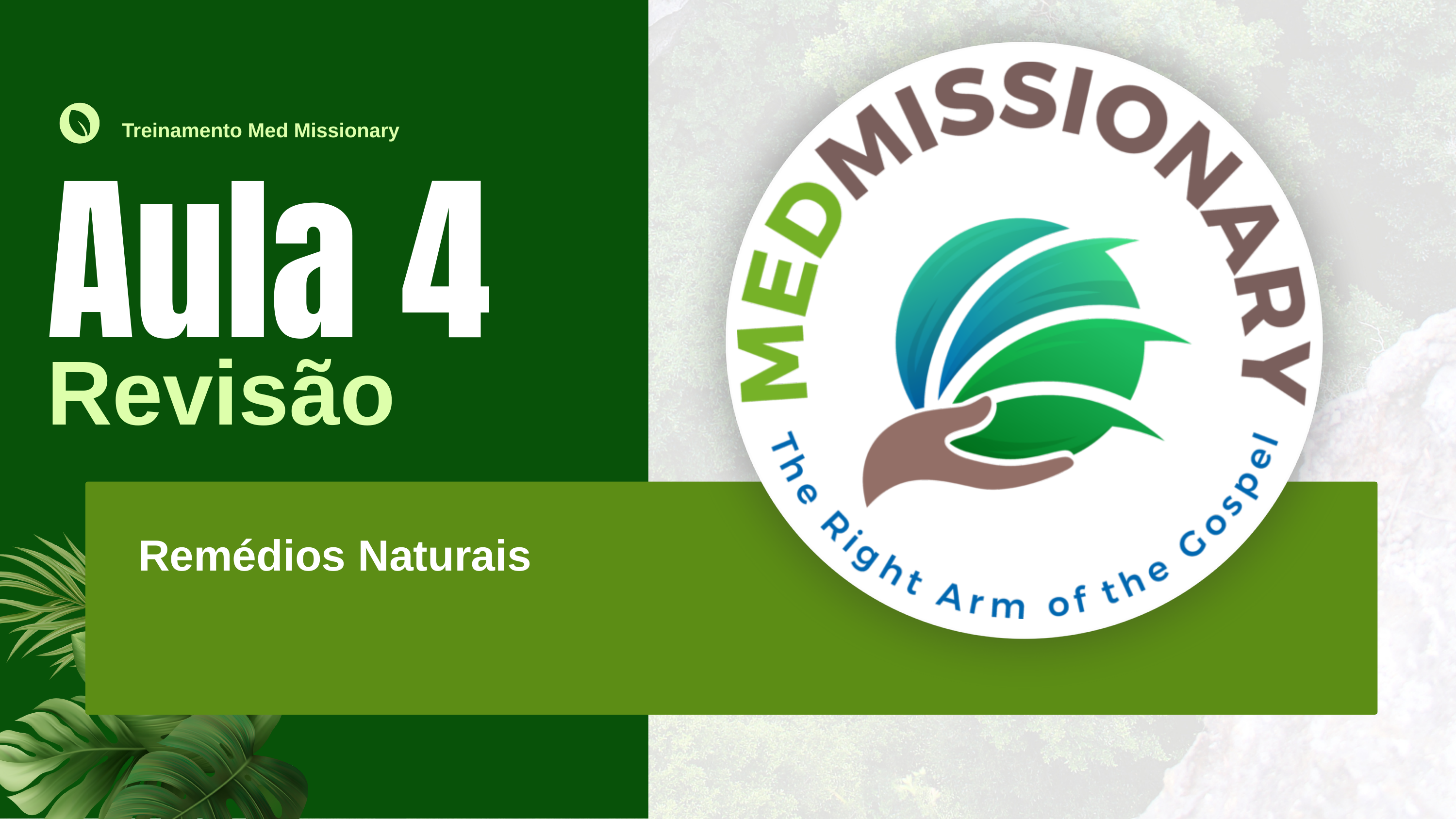

Treinamento Med Missionary
Aula 4
Revisão

Remédios Naturais